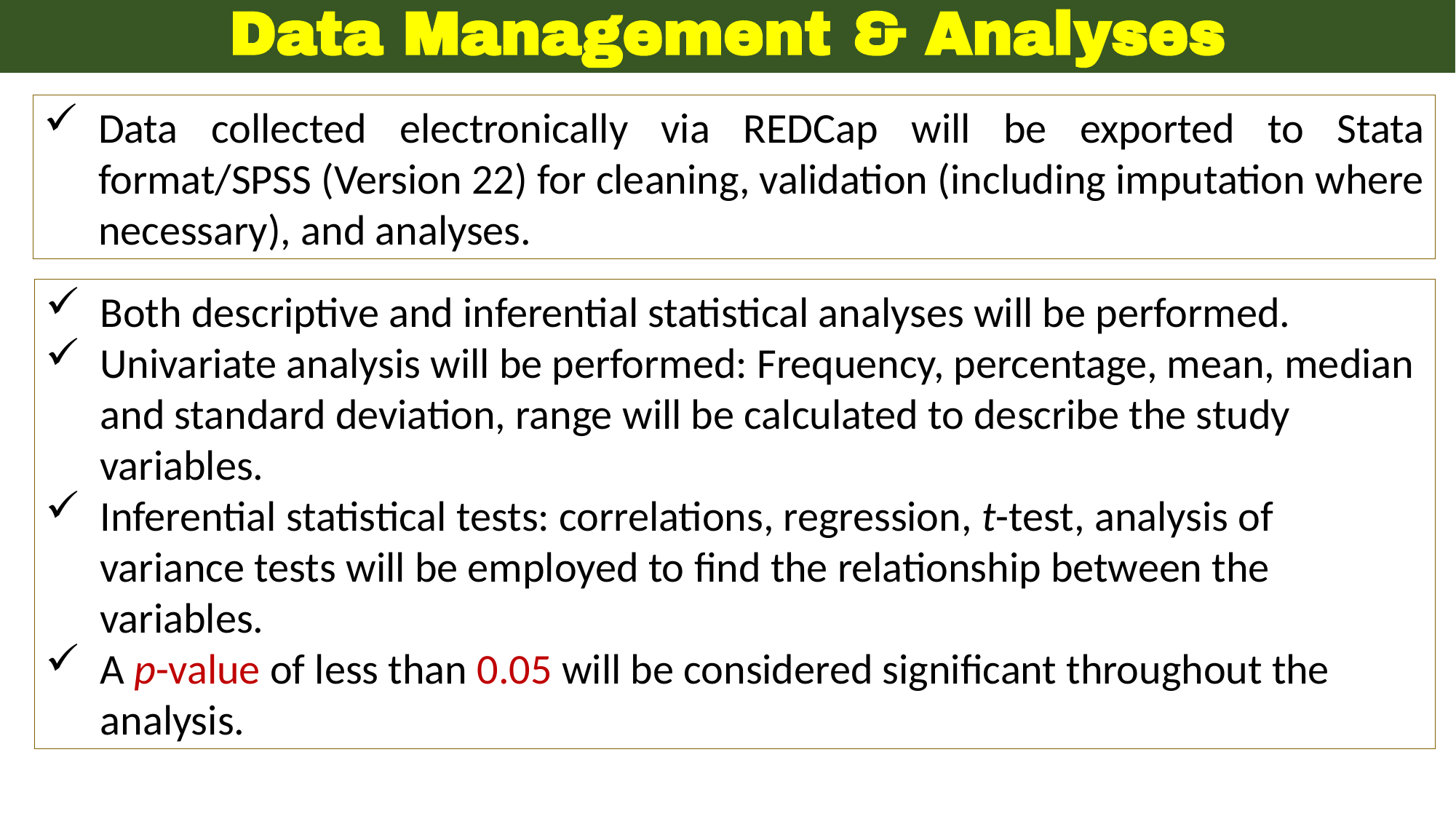

Data Management & Analyses
Data collected electronically via REDCap will be exported to Stata format/SPSS (Version 22) for cleaning, validation (including imputation where necessary), and analyses.
Both descriptive and inferential statistical analyses will be performed.
Univariate analysis will be performed: Frequency, percentage, mean, median and standard deviation, range will be calculated to describe the study variables.
Inferential statistical tests: correlations, regression, t-test, analysis of variance tests will be employed to find the relationship between the variables.
A p-value of less than 0.05 will be considered significant throughout the analysis.